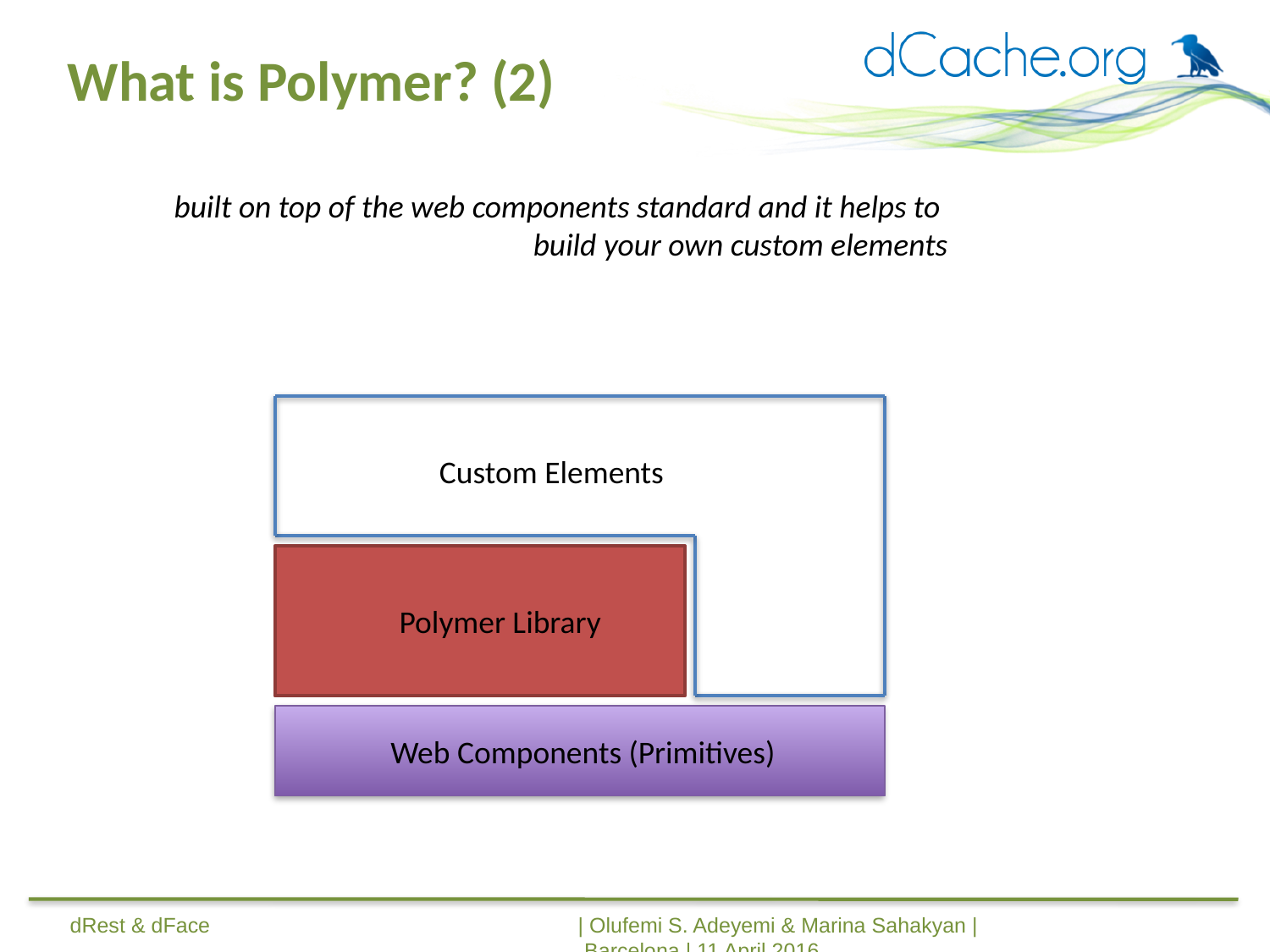

# What is Polymer? (2)
built on top of the web components standard and it helps to
build your own custom elements
Custom Elements

Polymer Library

Web Components (Primitives)